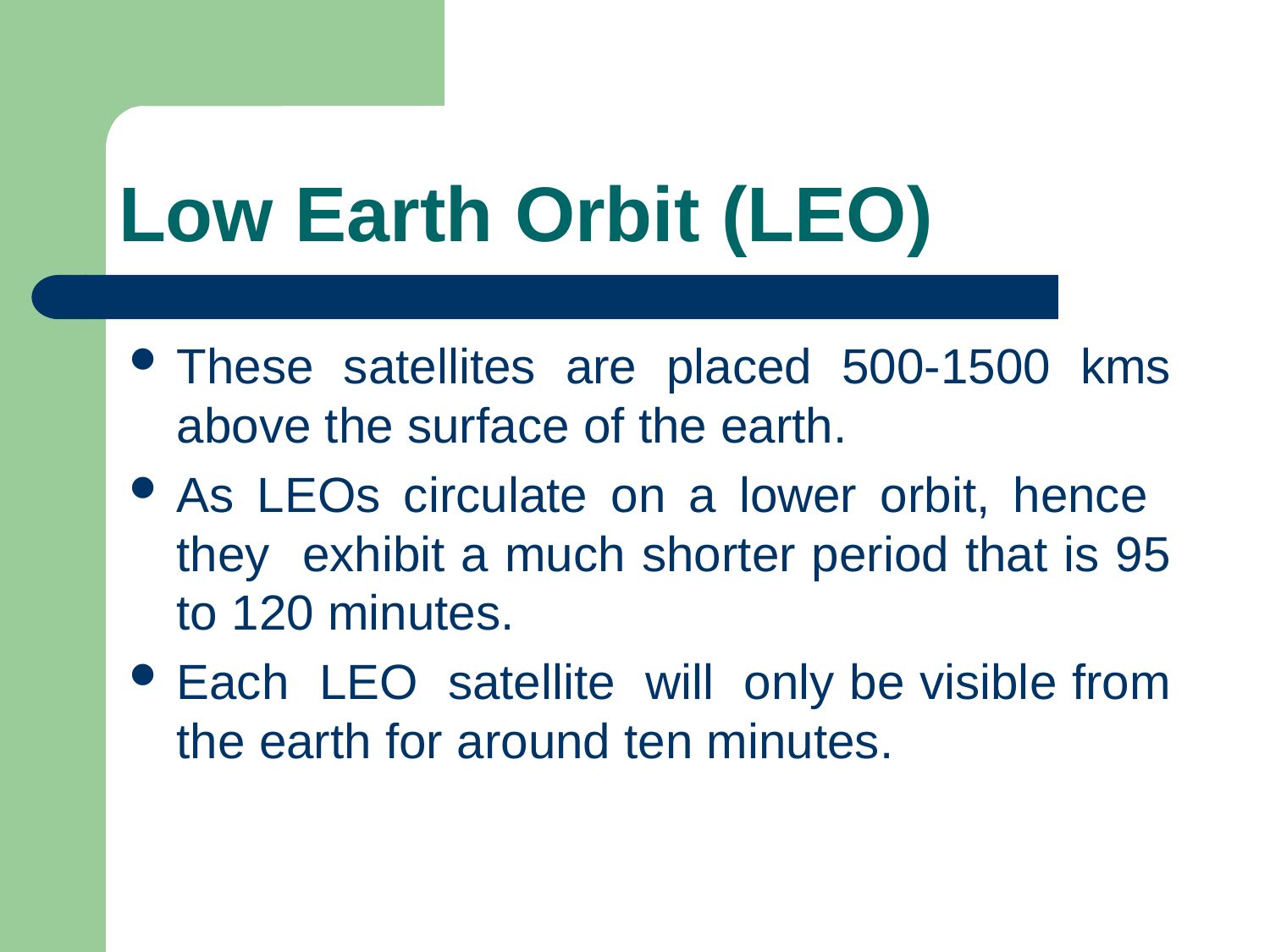

# Low Earth Orbit (LEO)
These satellites are placed 500-1500 kms above the surface of the earth.
As LEOs circulate on a lower orbit, hence  they  exhibit a much shorter period that is 95 to 120 minutes.
Each  LEO  satellite  will  only be visible from the earth for around ten minutes.